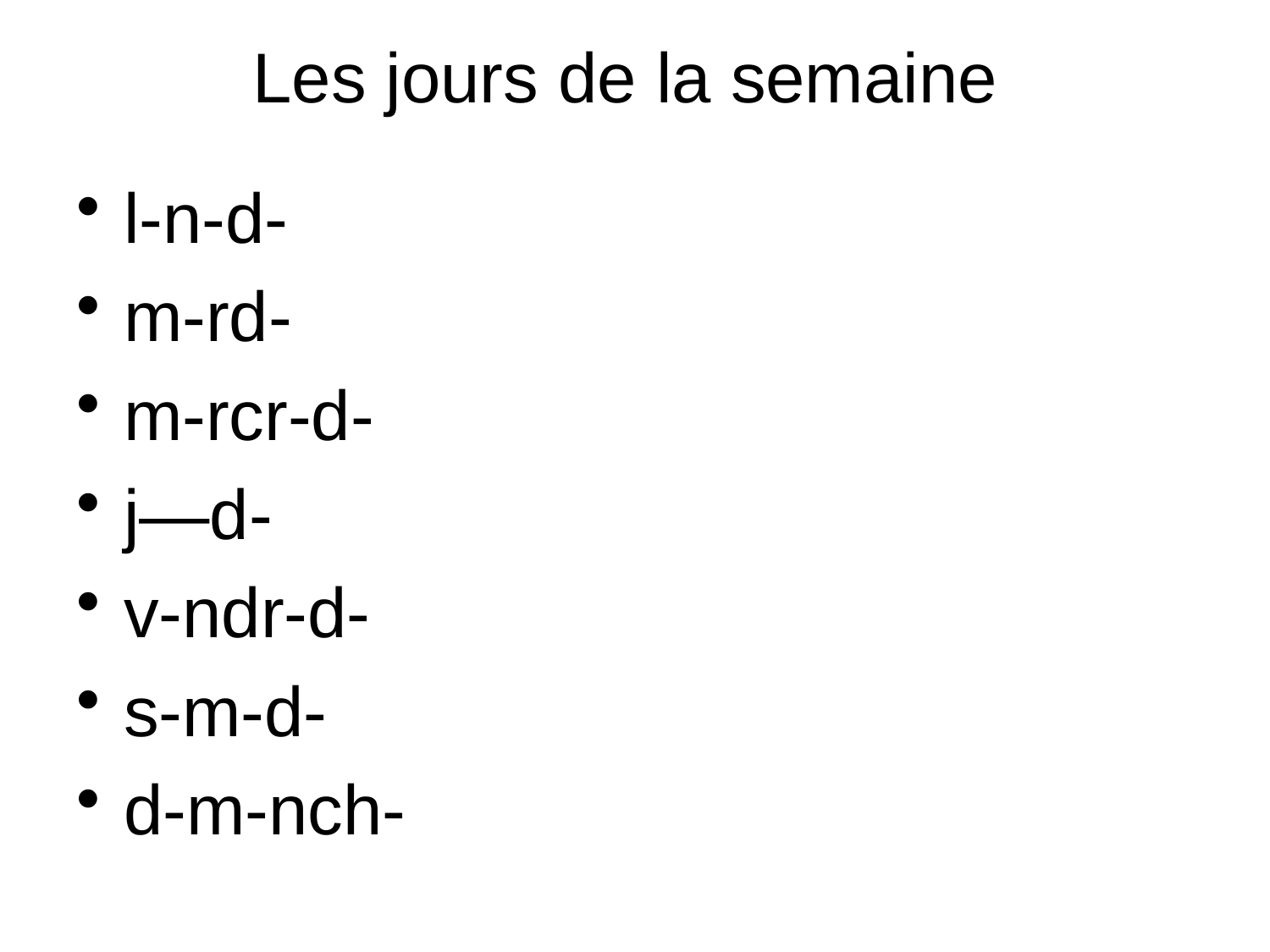

Les jours de la semaine
l-n-d-
m-rd-
m-rcr-d-
j—d-
v-ndr-d-
s-m-d-
d-m-nch-